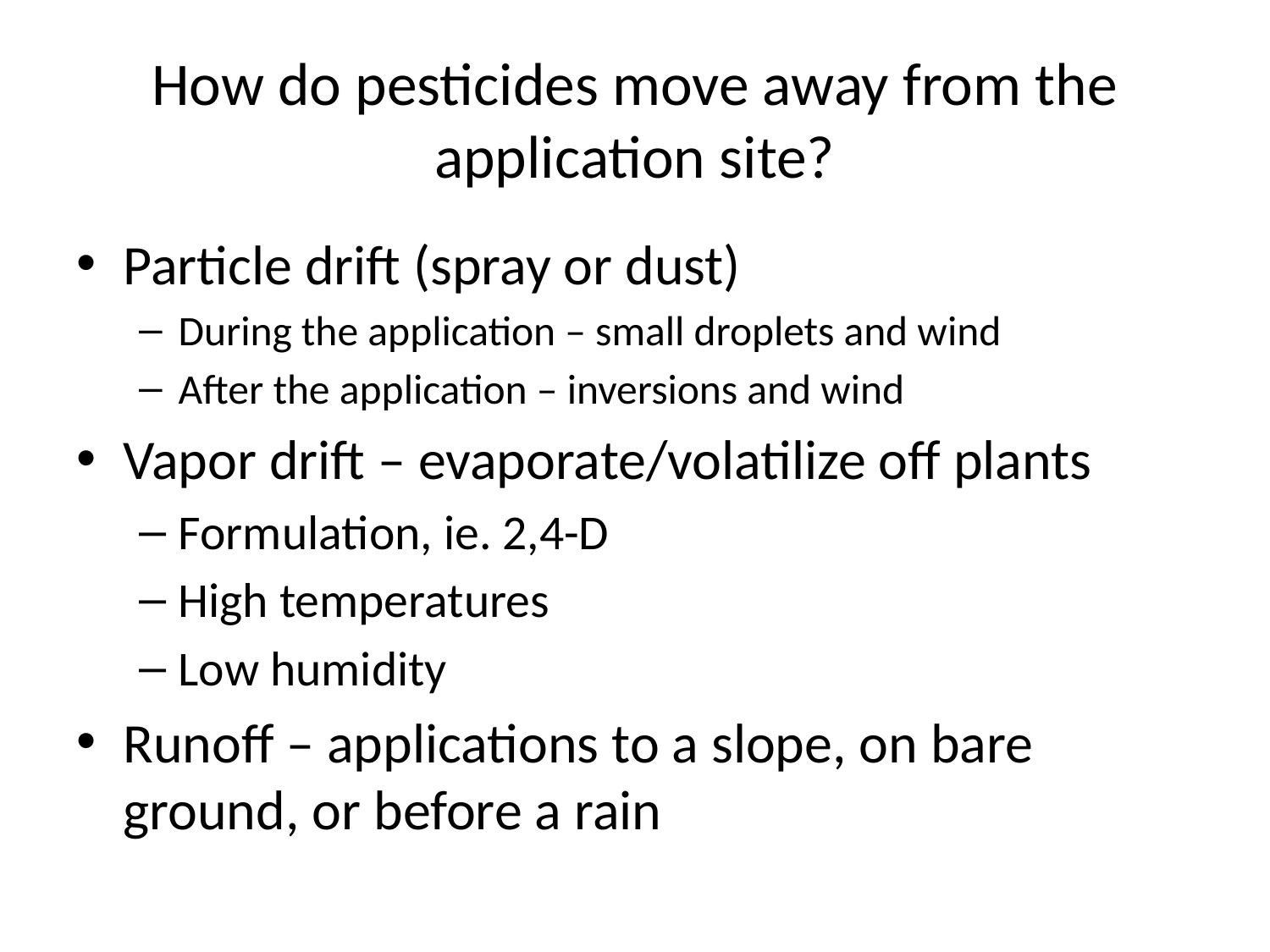

# How do pesticides move away from the application site?
Particle drift (spray or dust)
During the application – small droplets and wind
After the application – inversions and wind
Vapor drift – evaporate/volatilize off plants
Formulation, ie. 2,4-D
High temperatures
Low humidity
Runoff – applications to a slope, on bare ground, or before a rain